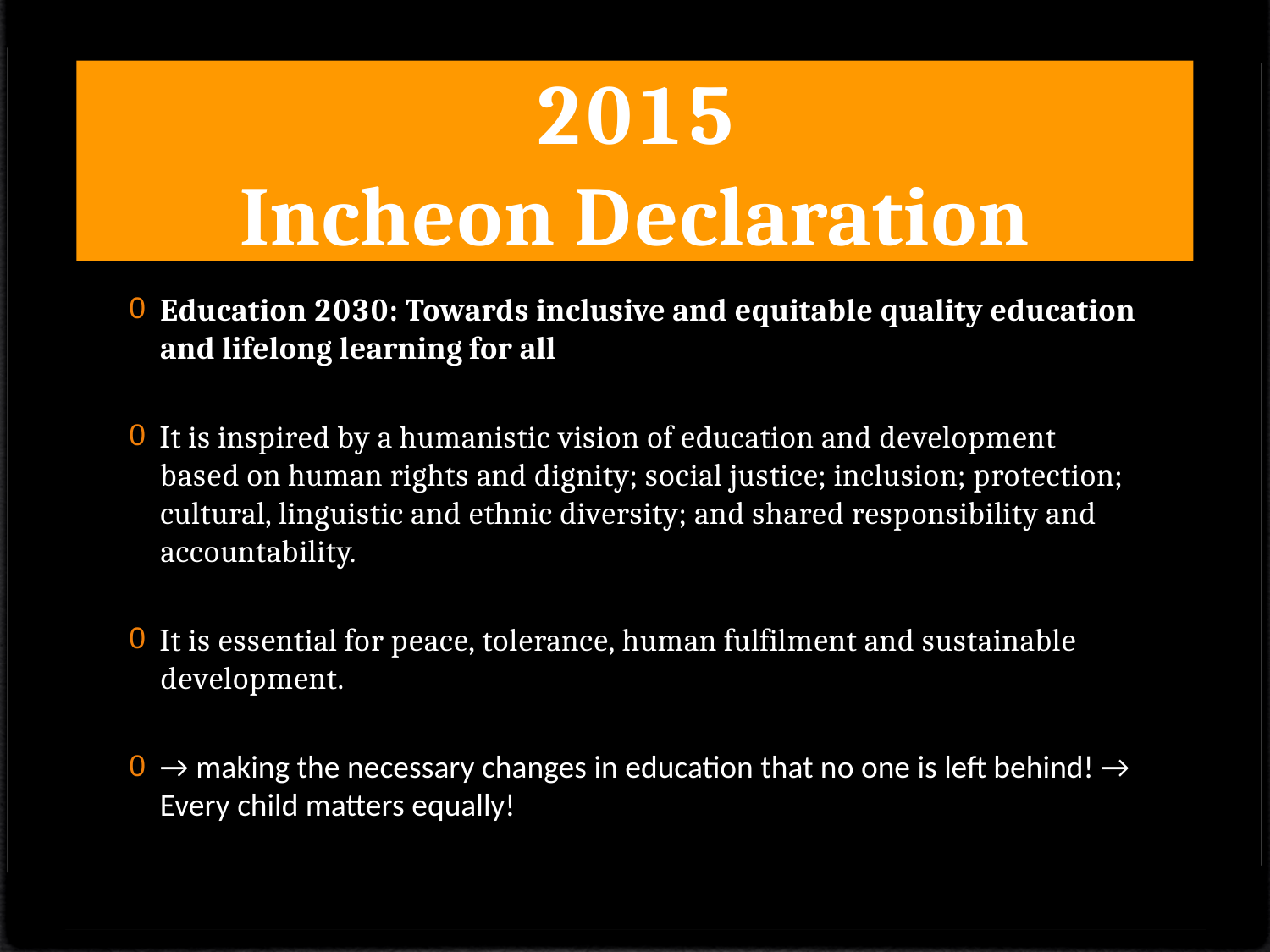

# 2015 Incheon Declaration
Education 2030: Towards inclusive and equitable quality education and lifelong learning for all

It is inspired by a humanistic vision of education and development based on human rights and dignity; social justice; inclusion; protection; cultural, linguistic and ethnic diversity; and shared responsibility and accountability.

It is essential for peace, tolerance, human fulfilment and sustainable development.

→ making the necessary changes in education that no one is left behind! → Every child matters equally!